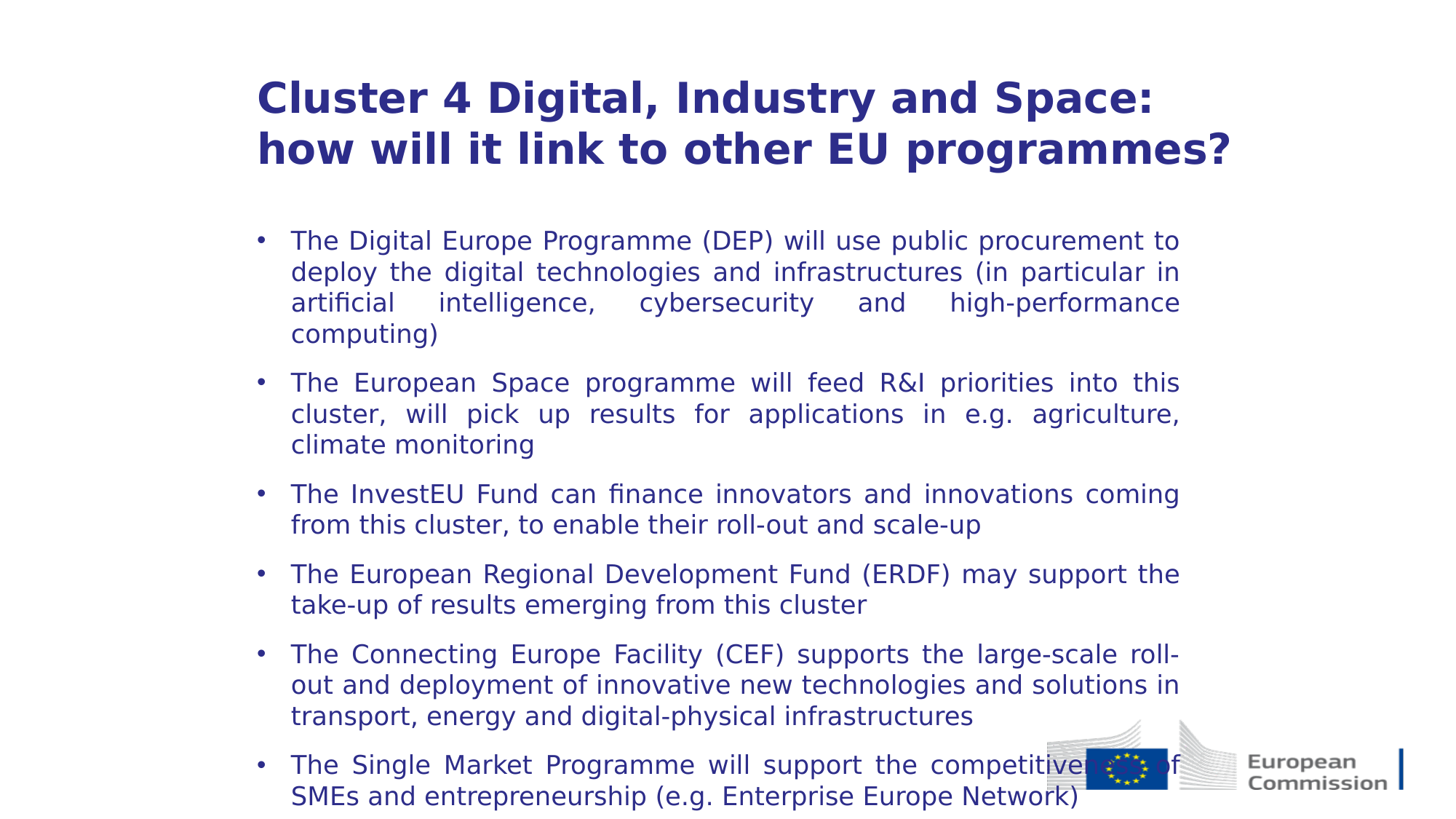

Cluster 4 Digital, Industry and Space: how will it link to other EU programmes?

The Digital Europe Programme (DEP) will use public procurement to deploy the digital technologies and infrastructures (in particular in artificial intelligence, cybersecurity and high-performance computing)
The European Space programme will feed R&I priorities into this cluster, will pick up results for applications in e.g. agriculture, climate monitoring
The InvestEU Fund can finance innovators and innovations coming from this cluster, to enable their roll-out and scale-up
The European Regional Development Fund (ERDF) may support the take-up of results emerging from this cluster
The Connecting Europe Facility (CEF) supports the large-scale roll-out and deployment of innovative new technologies and solutions in transport, energy and digital-physical infrastructures
The Single Market Programme will support the competitiveness of SMEs and entrepreneurship (e.g. Enterprise Europe Network)